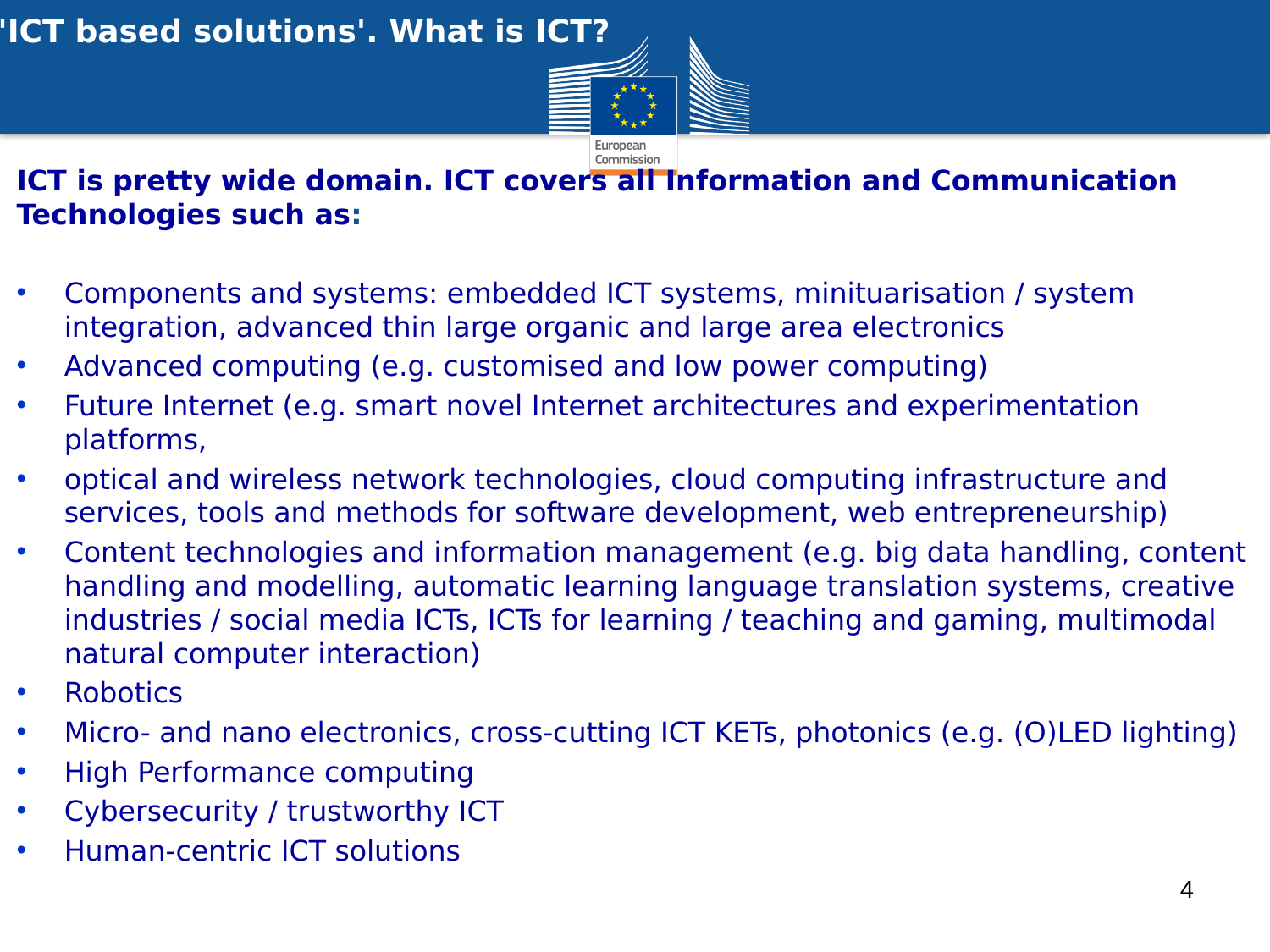

# 'ICT based solutions'. What is ICT?
ICT is pretty wide domain. ICT covers all Information and Communication Technologies such as:

Components and systems: embedded ICT systems, minituarisation / system integration, advanced thin large organic and large area electronics
Advanced computing (e.g. customised and low power computing)
Future Internet (e.g. smart novel Internet architectures and experimentation platforms,
optical and wireless network technologies, cloud computing infrastructure and services, tools and methods for software development, web entrepreneurship)
Content technologies and information management (e.g. big data handling, content handling and modelling, automatic learning language translation systems, creative industries / social media ICTs, ICTs for learning / teaching and gaming, multimodal natural computer interaction)
Robotics
Micro- and nano electronics, cross-cutting ICT KETs, photonics (e.g. (O)LED lighting)
High Performance computing
Cybersecurity / trustworthy ICT
Human-centric ICT solutions

4